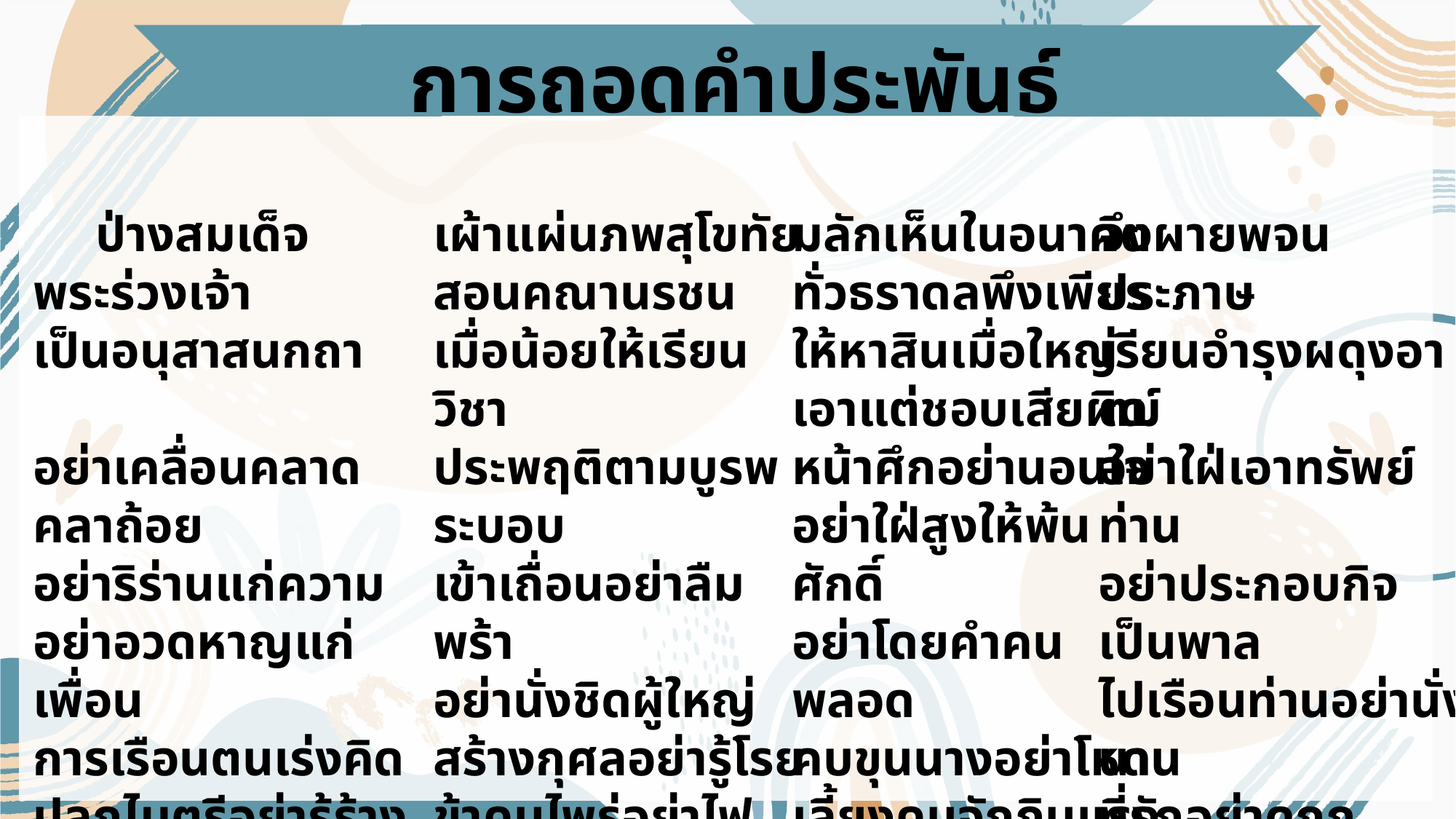

การถอดคำประพันธ์

     ป่างสมเด็จพระร่วงเจ้า
เป็นอนุสาสนกถา
อย่าเคลื่อนคลาดคลาถ้อย
อย่าริร่านแก่ความ
อย่าอวดหาญแก่เพื่อน
การเรือนตนเร่งคิด
ปลูกไมตรีอย่ารู้ร้าง
เป็นคนอย่าทำใหญ่
อย่าคะนึงถึงโทษท่าน
เผ้าแผ่นภพสุโขทัย
สอนคณานรชน
เมื่อน้อยให้เรียนวิชา
ประพฤติตามบูรพระบอบ
เข้าเถื่อนอย่าลืมพร้า
อย่านั่งชิดผู้ใหญ่
สร้างกุศลอย่ารู้โรย
ข้าคนไพร่อย่าไฟฟุน
หว่านพืชจักเอาผล
มลักเห็นในอนาคต
ทั่วธราดลพึงเพียร
ให้หาสินเมื่อใหญ่
เอาแต่ชอบเสียผิด
หน้าศึกอย่านอนใจ
อย่าใฝ่สูงให้พ้นศักดิ์
อย่าโดยคำคนพลอด
คบขุนนางอย่าโหด
เลี้ยงคนจักกินแรง
จึงผายพจนประภาษ
เรียนอำรุงผดุงอาตม์
อย่าใฝ่เอาทรัพย์ท่าน
อย่าประกอบกิจเป็นพาล
ไปเรือนท่านอย่านั่งนาน
ที่รักอย่าดูถูก
เข็นเรือทอดทางถนน
โทษตนผิดรำพึง
อย่าขัดแข็งผู้ใหญ่